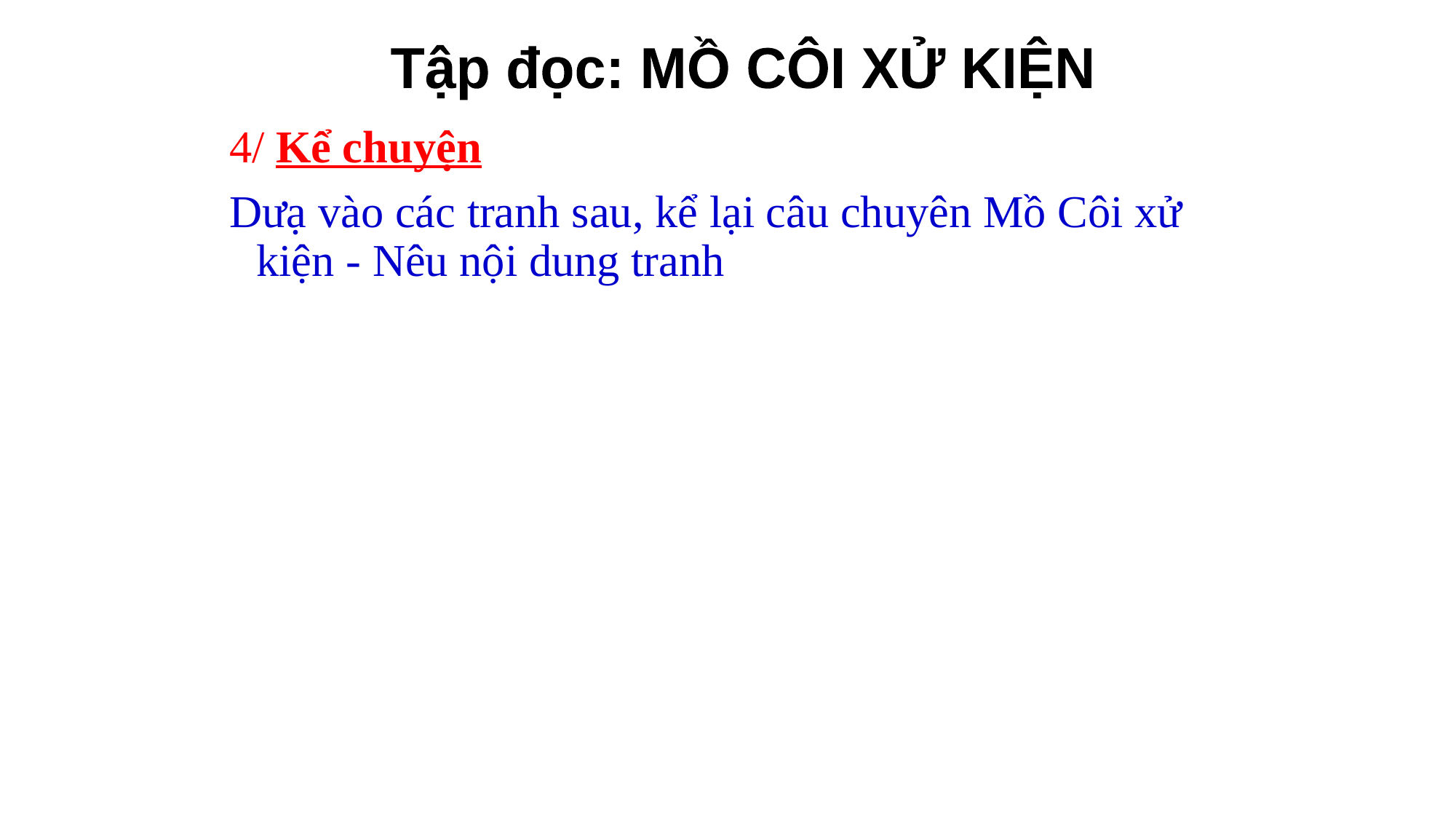

Tập đọc: MỒ CÔI XỬ KIỆN
4/ Kể chuyện
Dưạ vào các tranh sau, kể lại câu chuyên Mồ Côi xử kiện - Nêu nội dung tranh